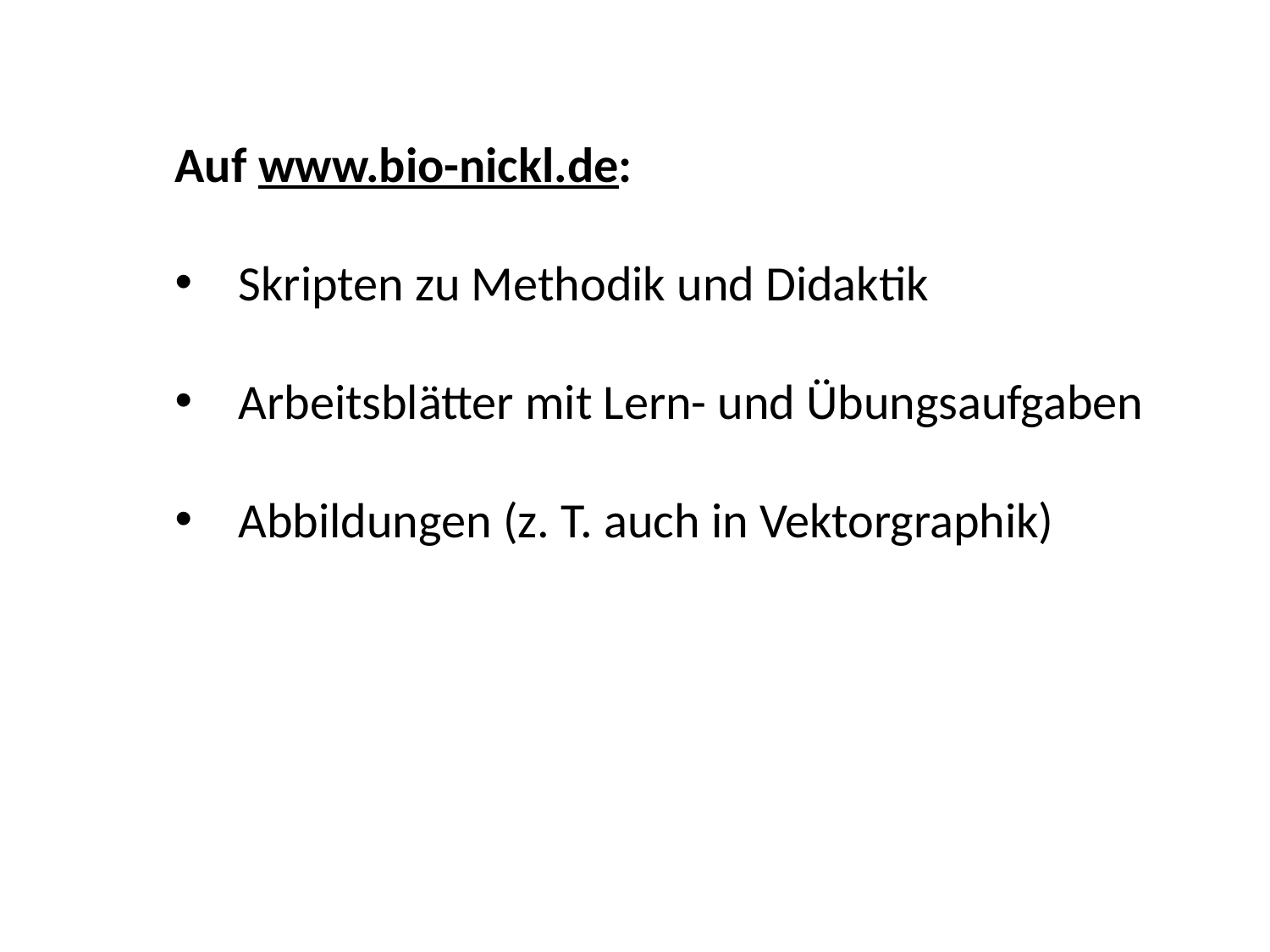

Auf www.bio-nickl.de:

Skripten zu Methodik und Didaktik

Arbeitsblätter mit Lern- und Übungsaufgaben

Abbildungen (z. T. auch in Vektorgraphik)